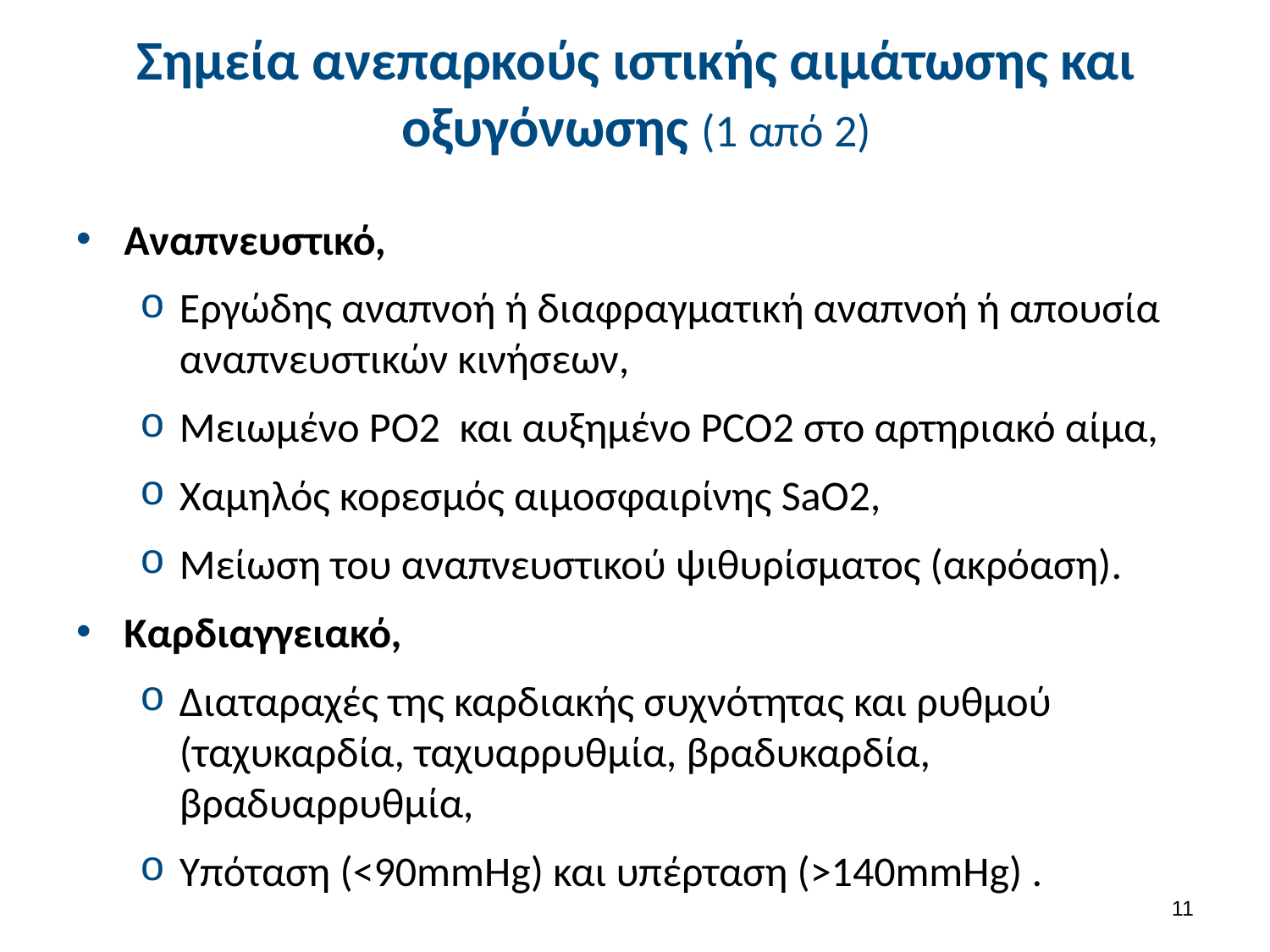

# Σημεία ανεπαρκούς ιστικής αιμάτωσης και οξυγόνωσης (1 από 2)
Αναπνευστικό,
Εργώδης αναπνοή ή διαφραγματική αναπνοή ή απουσία αναπνευστικών κινήσεων,
Μειωμένο PO2  και αυξημένο PCO2 στο αρτηριακό αίμα,
Χαμηλός κορεσμός αιμοσφαιρίνης SaO2,
Μείωση του αναπνευστικού ψιθυρίσματος (ακρόαση).
Καρδιαγγειακό,
Διαταραχές της καρδιακής συχνότητας και ρυθμού (ταχυκαρδία, ταχυαρρυθμία, βραδυκαρδία, βραδυαρρυθμία,
Υπόταση (<90mmHg) και υπέρταση (>140mmHg) .
11